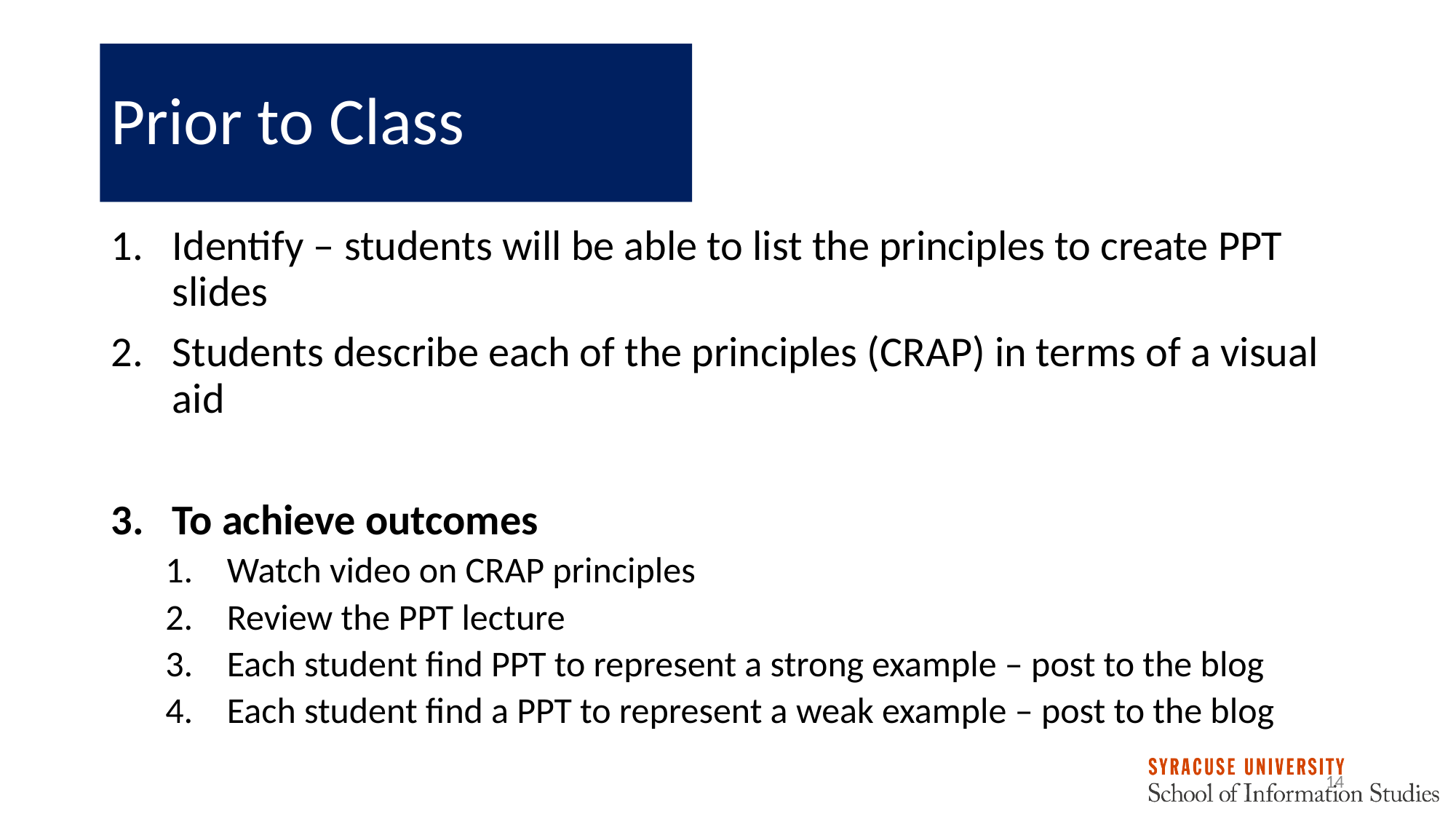

# Prior to Class
Identify – students will be able to list the principles to create PPT slides
Students describe each of the principles (CRAP) in terms of a visual aid

To achieve outcomes
Watch video on CRAP principles
Review the PPT lecture
Each student find PPT to represent a strong example – post to the blog
Each student find a PPT to represent a weak example – post to the blog
14